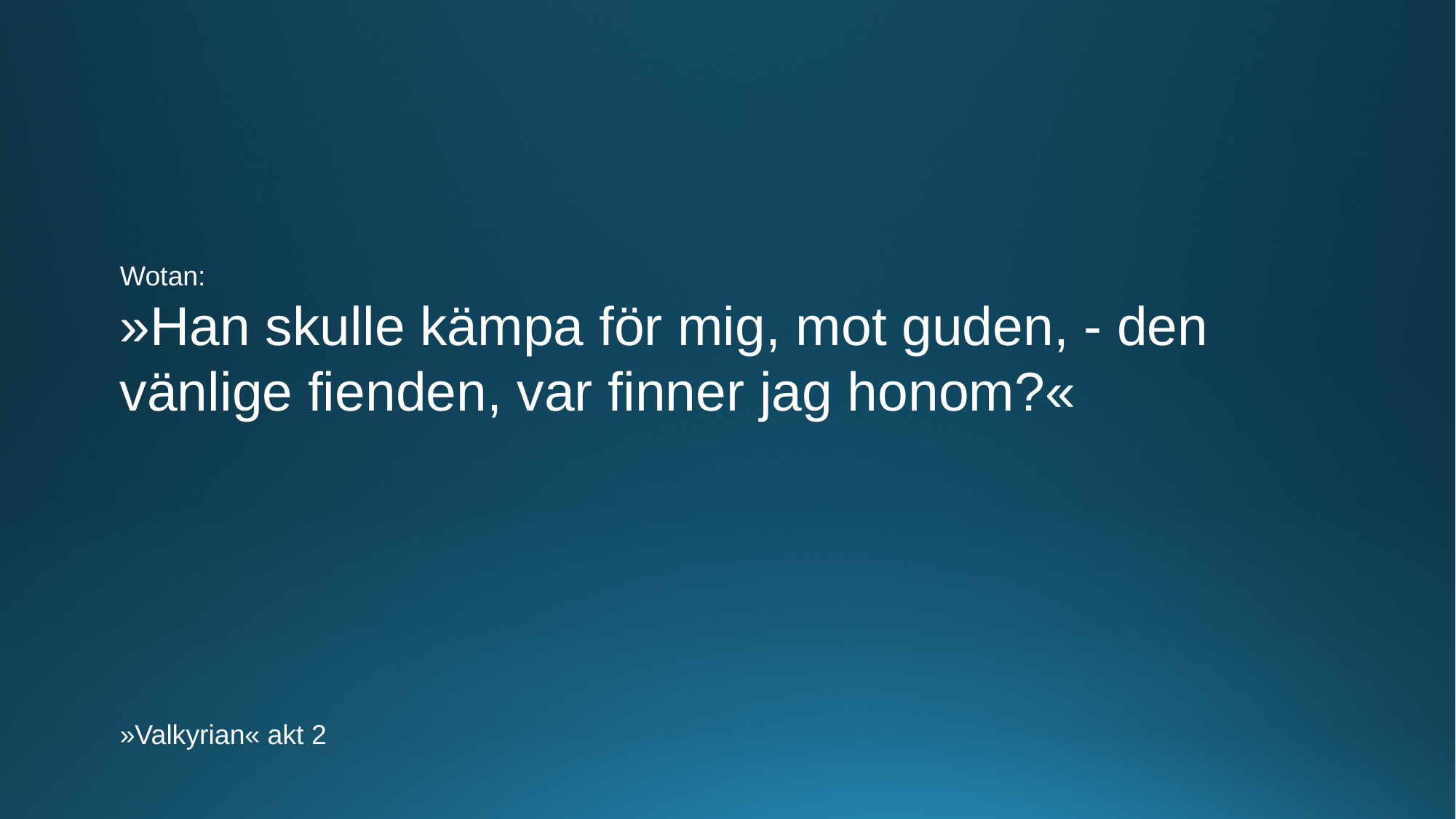

Wotan:
»Han skulle kämpa för mig, mot guden, - den vänlige fienden, var finner jag honom?«

»Valkyrian« akt 2